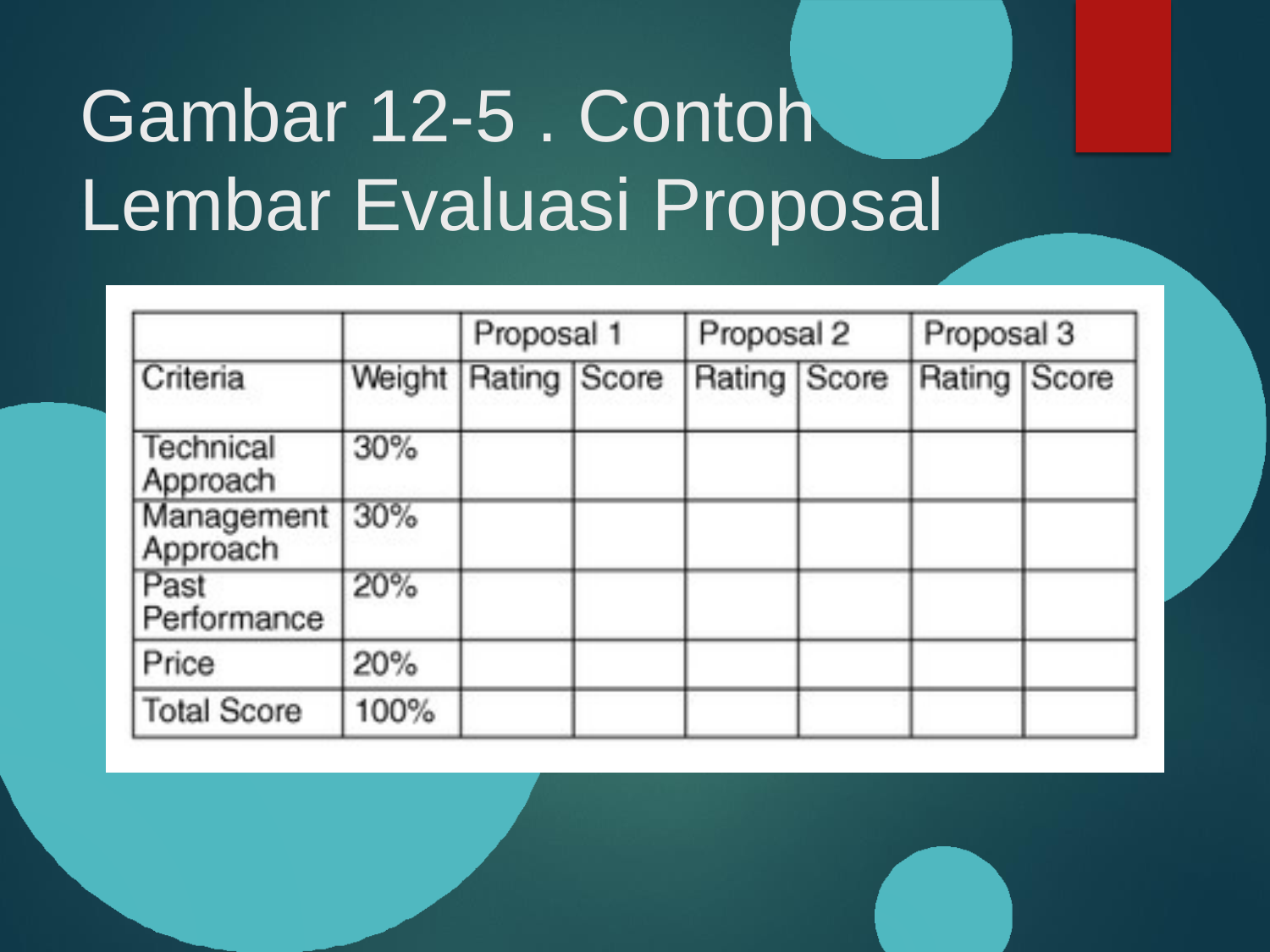

# Gambar 12-5 . Contoh  Lembar Evaluasi Proposal